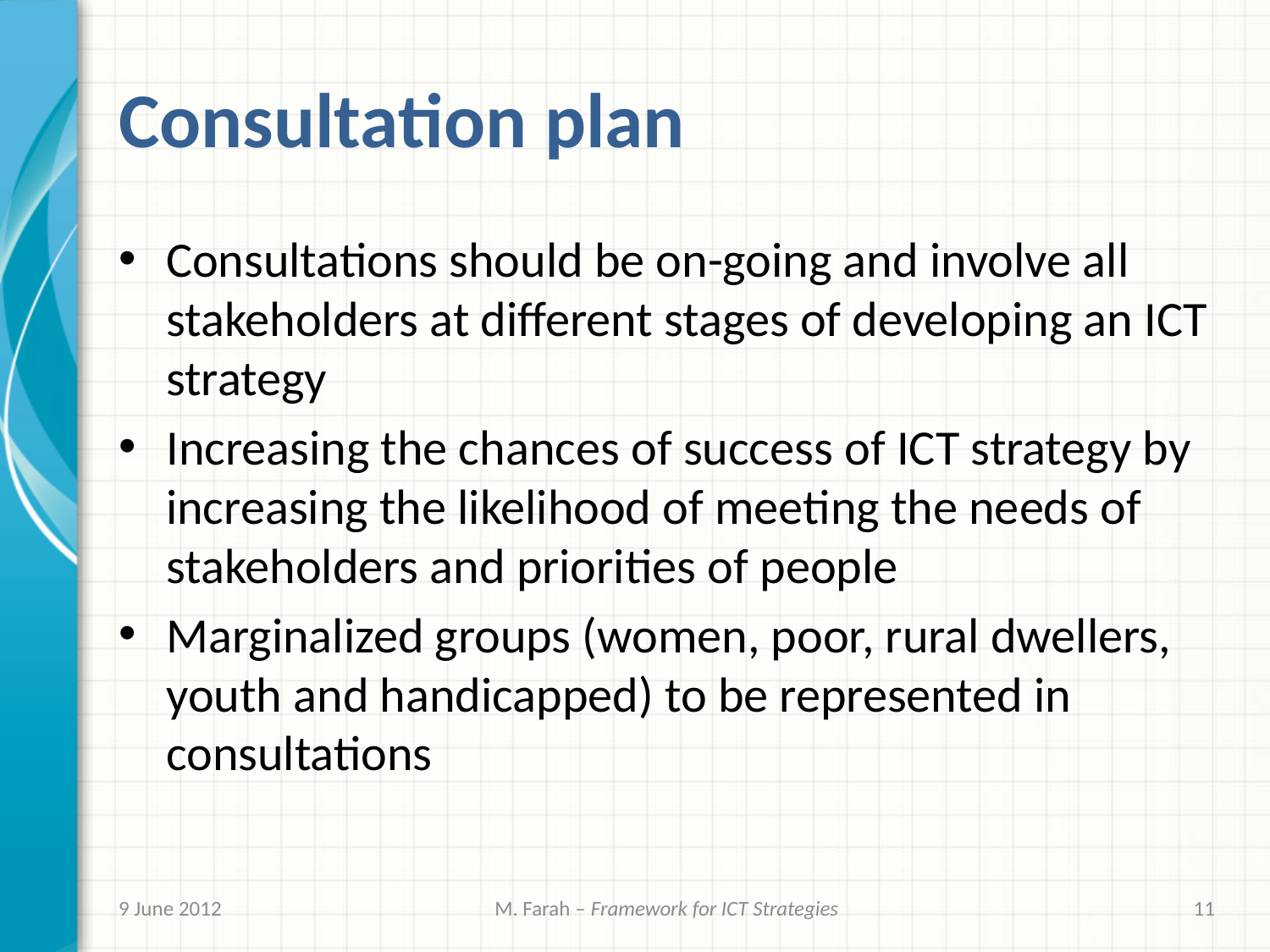

# Consultation plan
Consultations should be on-going and involve all stakeholders at different stages of developing an ICT strategy
Increasing the chances of success of ICT strategy by increasing the likelihood of meeting the needs of stakeholders and priorities of people
Marginalized groups (women, poor, rural dwellers, youth and handicapped) to be represented in consultations
9 June 2012
M. Farah – Framework for ICT Strategies
11